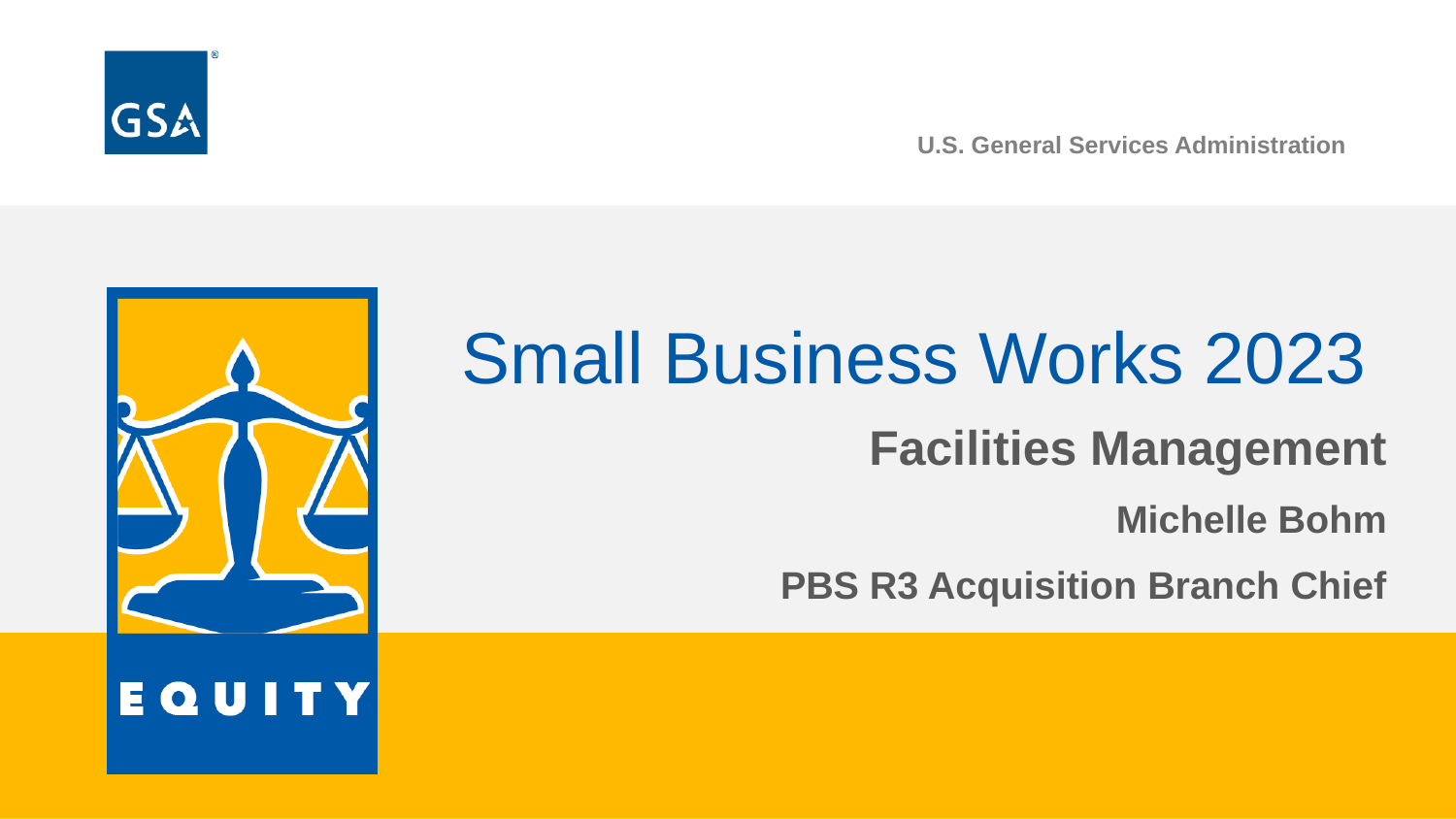

U.S. General Services Administration
Small Business Works 2023
Facilities Management
Michelle Bohm
PBS R3 Acquisition Branch Chief